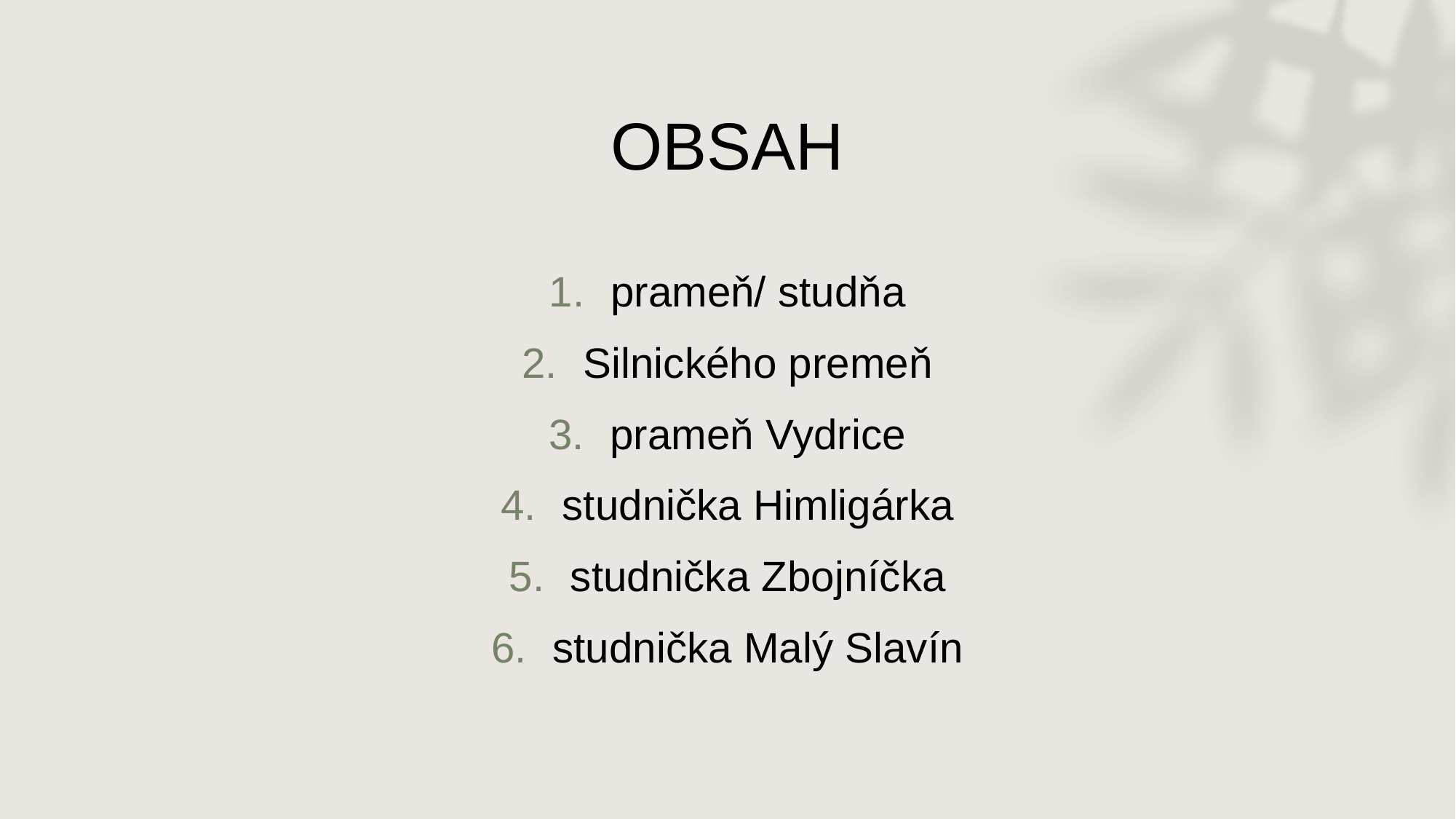

# OBSAH
prameň/ studňa
Silnického premeň
prameň Vydrice
studnička Himligárka
studnička Zbojníčka
studnička Malý Slavín